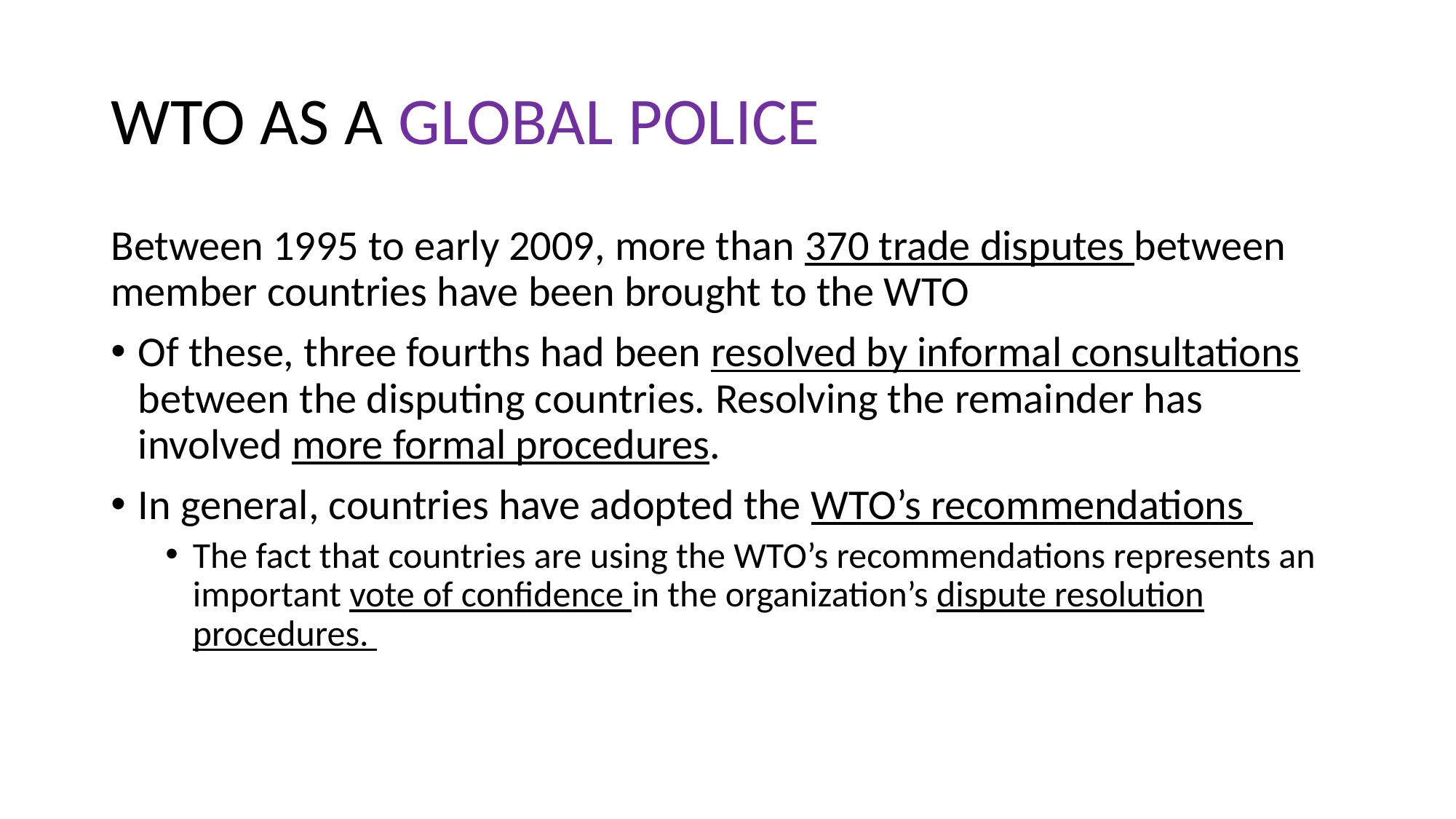

# WTO AS A GLOBAL POLICE
Between 1995 to early 2009, more than 370 trade disputes between member countries have been brought to the WTO
Of these, three fourths had been resolved by informal consultations between the disputing countries. Resolving the remainder has involved more formal procedures.
In general, countries have adopted the WTO’s recommendations
The fact that countries are using the WTO’s recommendations represents an important vote of confidence in the organization’s dispute resolution procedures.